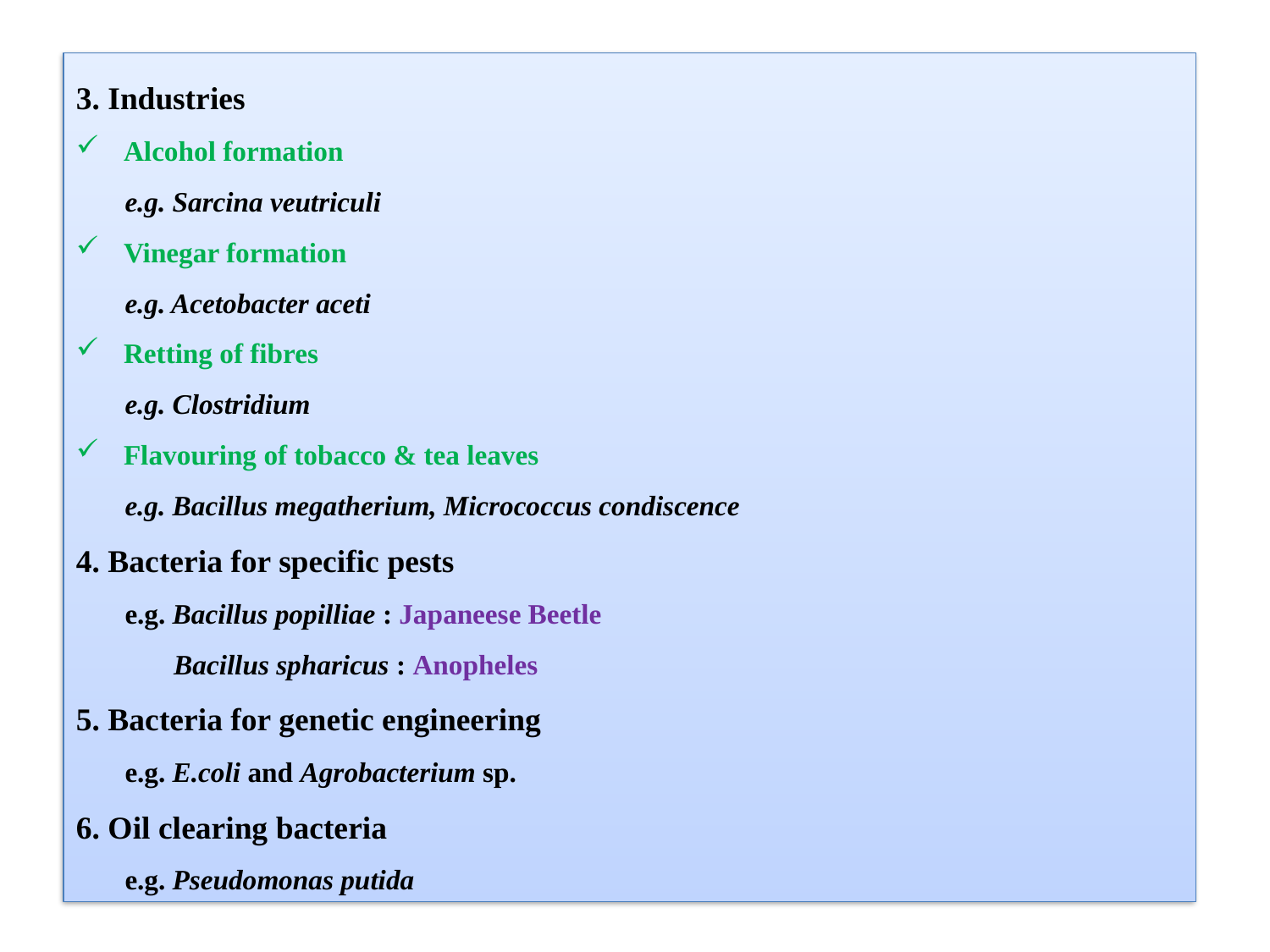

3. Industries
Alcohol formation
       e.g. Sarcina veutriculi
Vinegar formation
       e.g. Acetobacter aceti
Retting of fibres
       e.g. Clostridium
Flavouring of tobacco & tea leaves
       e.g. Bacillus megatherium, Micrococcus condiscence
4. Bacteria for specific pests
       e.g. Bacillus popilliae : Japaneese Beetle
              Bacillus spharicus : Anopheles
5. Bacteria for genetic engineering
       e.g. E.coli and Agrobacterium sp.
6. Oil clearing bacteria
       e.g. Pseudomonas putida